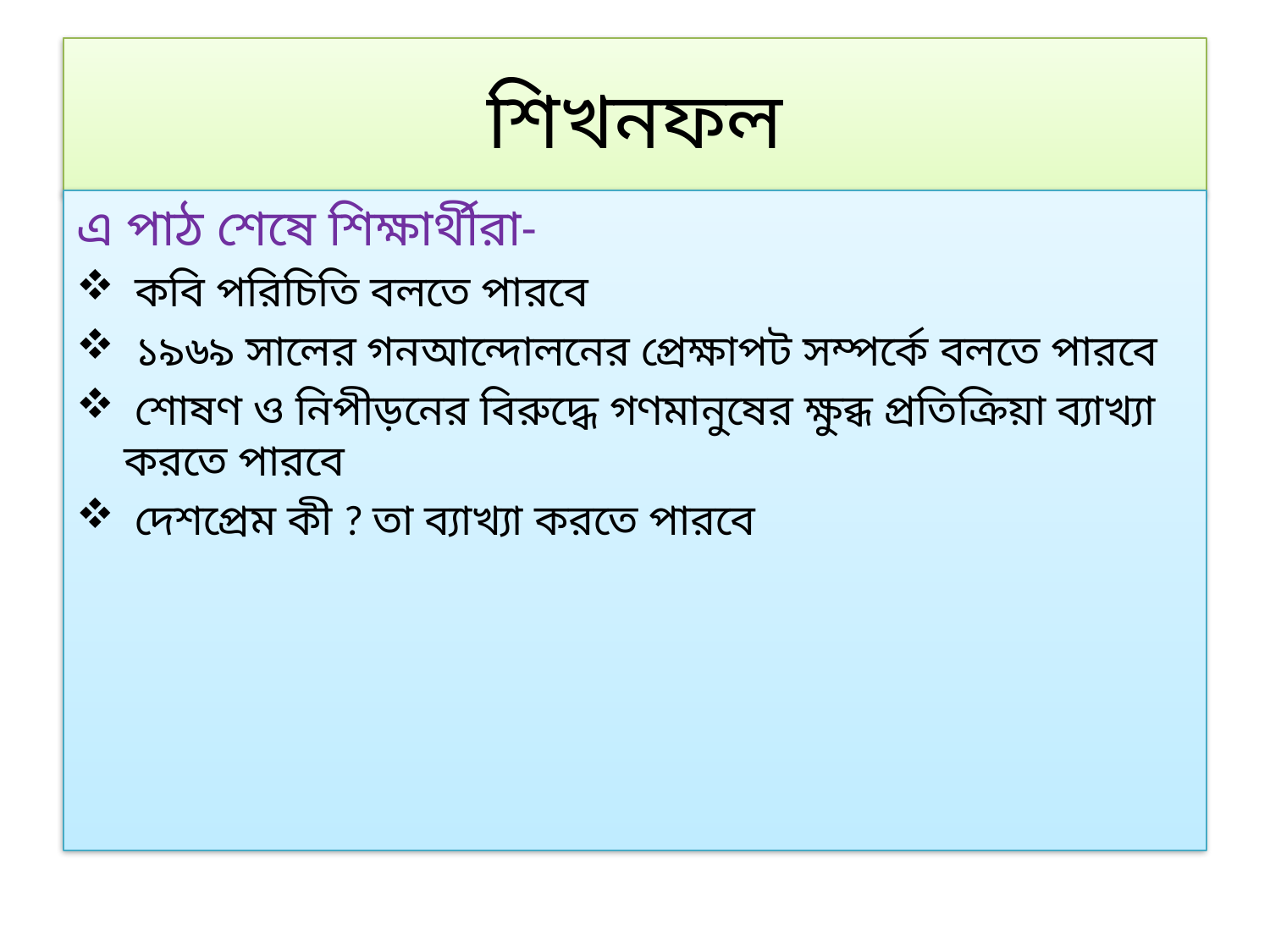

# শিখনফল
এ পাঠ শেষে শিক্ষার্থীরা-
 কবি পরিচিতি বলতে পারবে
 ১৯৬৯ সালের গনআন্দোলনের প্রেক্ষাপট সম্পর্কে বলতে পারবে
 শোষণ ও নিপীড়নের বিরুদ্ধে গণমানুষের ক্ষুব্ধ প্রতিক্রিয়া ব্যাখ্যা করতে পারবে
 দেশপ্রেম কী ? তা ব্যাখ্যা করতে পারবে